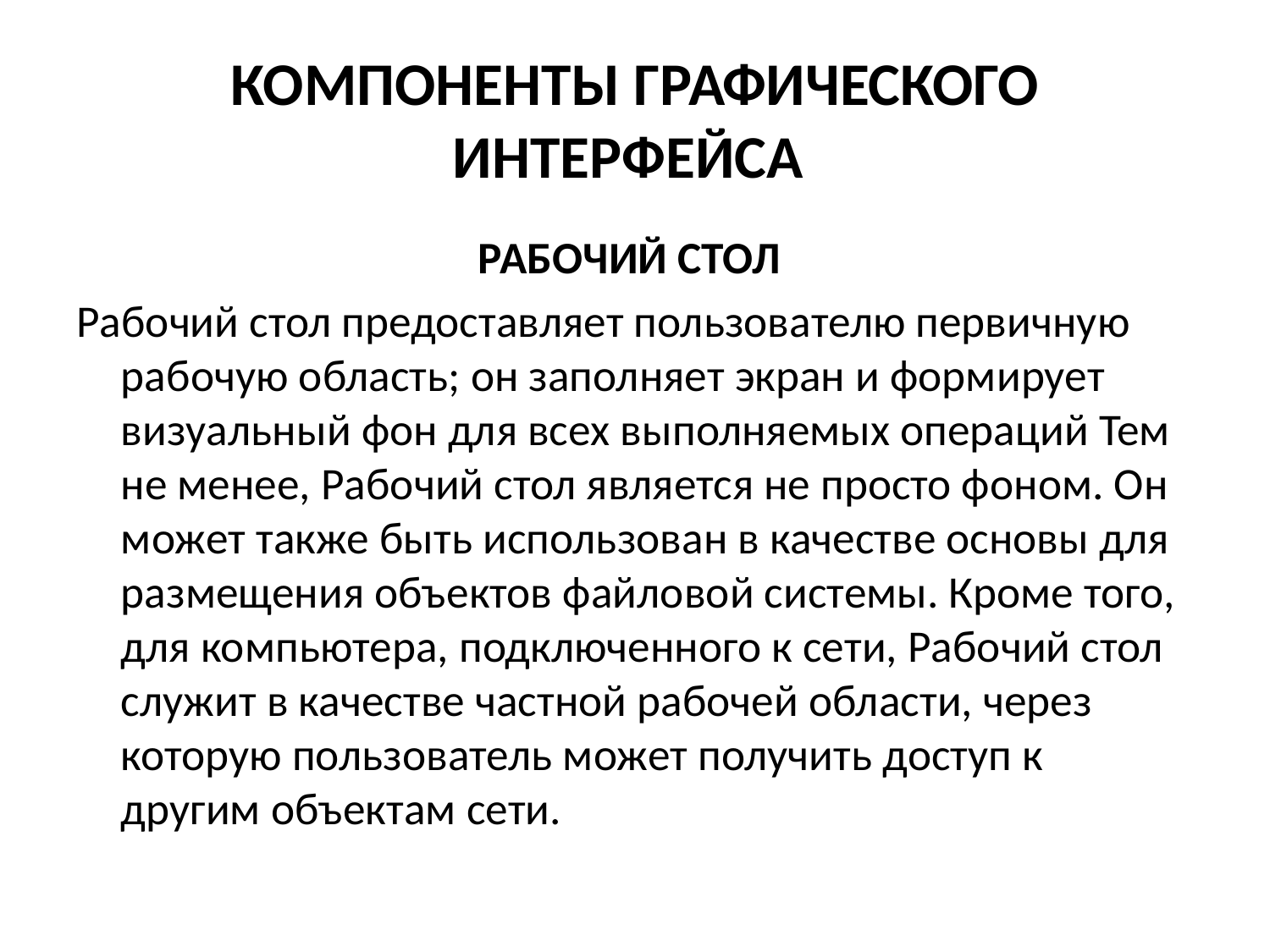

# КОМПОНЕНТЫ ГРАФИЧЕСКОГО ИНТЕРФЕЙСА
РАБОЧИЙ СТОЛ
Рабочий стол предоставляет пользователю первичную рабочую область; он заполняет экран и формирует визуальный фон для всех выполняемых операций Тем не менее, Рабочий стол является не просто фоном. Он может также быть использован в качестве основы для размещения объектов файловой системы. Кроме того, для компьютера, подключенного к сети, Рабочий стол служит в качестве частной рабочей области, через которую пользователь может получить доступ к другим объектам сети.